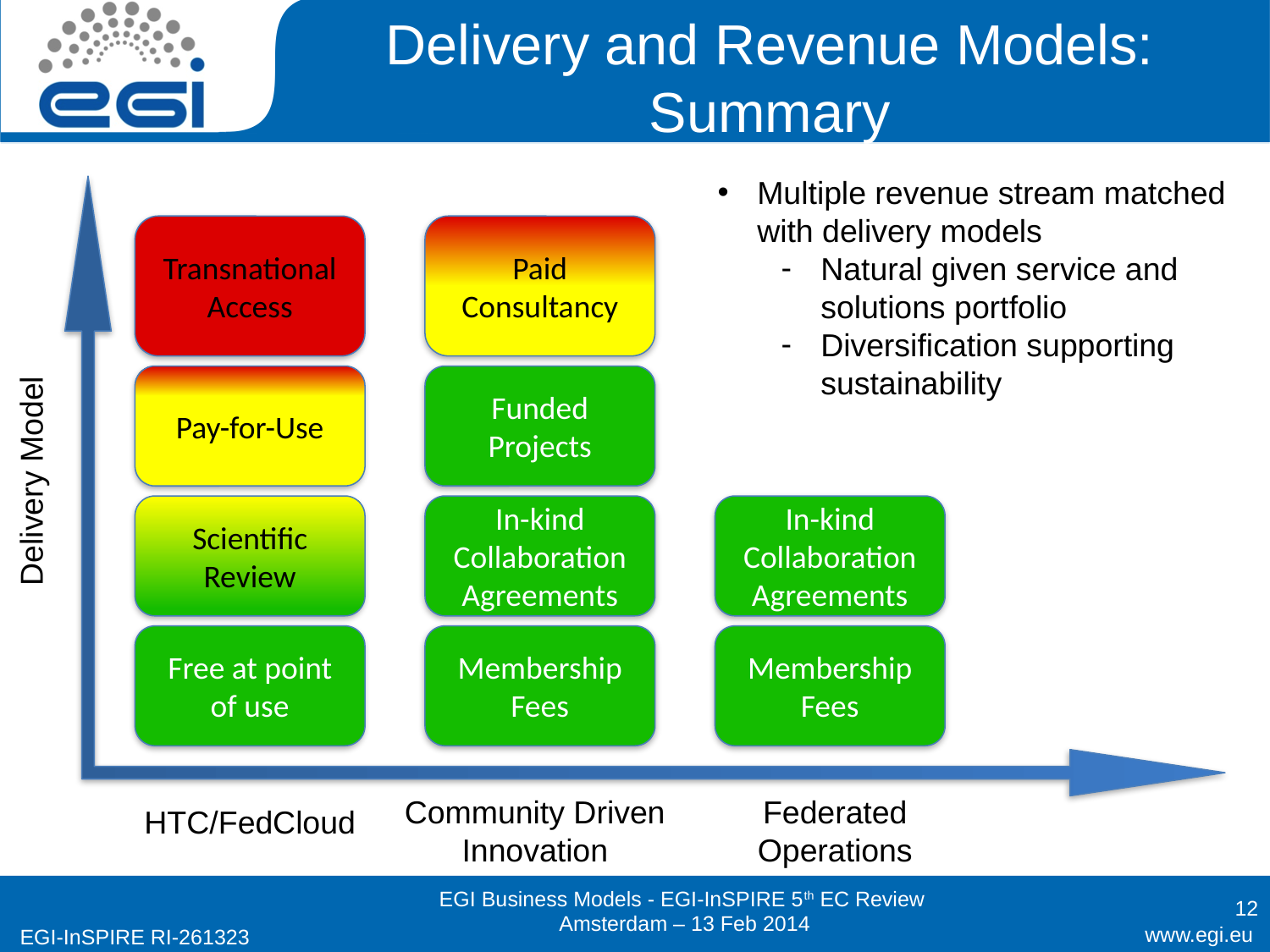

# Delivery and Revenue Models: Summary
Multiple revenue stream matched with delivery models
Natural given service and solutions portfolio
Diversification supporting sustainability
Transnational Access
Paid Consultancy
Pay-for-Use
Funded Projects
Delivery Model
Scientific Review
In-kind Collaboration Agreements
In-kind Collaboration Agreements
Free at point of use
Membership Fees
Membership Fees
Community Driven Innovation
Federated Operations
HTC/FedCloud
12
EGI Business Models - EGI-InSPIRE 5th EC Review
Amsterdam – 13 Feb 2014